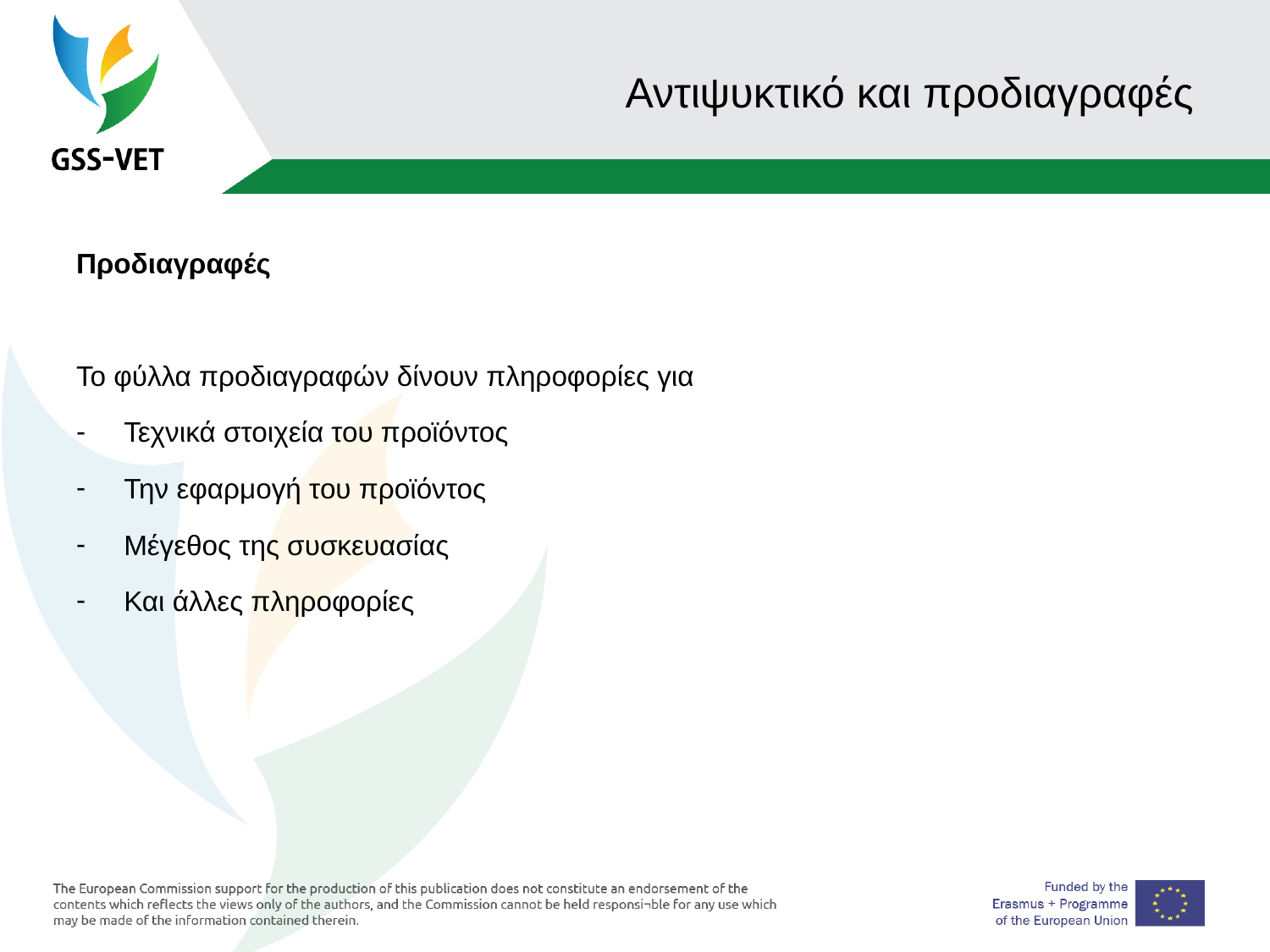

# Αντιψυκτικό και προδιαγραφές
Προδιαγραφές

Το φύλλα προδιαγραφών δίνουν πληροφορίες για
Τεχνικά στοιχεία του προϊόντος
Την εφαρμογή του προϊόντος
Μέγεθος της συσκευασίας
Και άλλες πληροφορίες